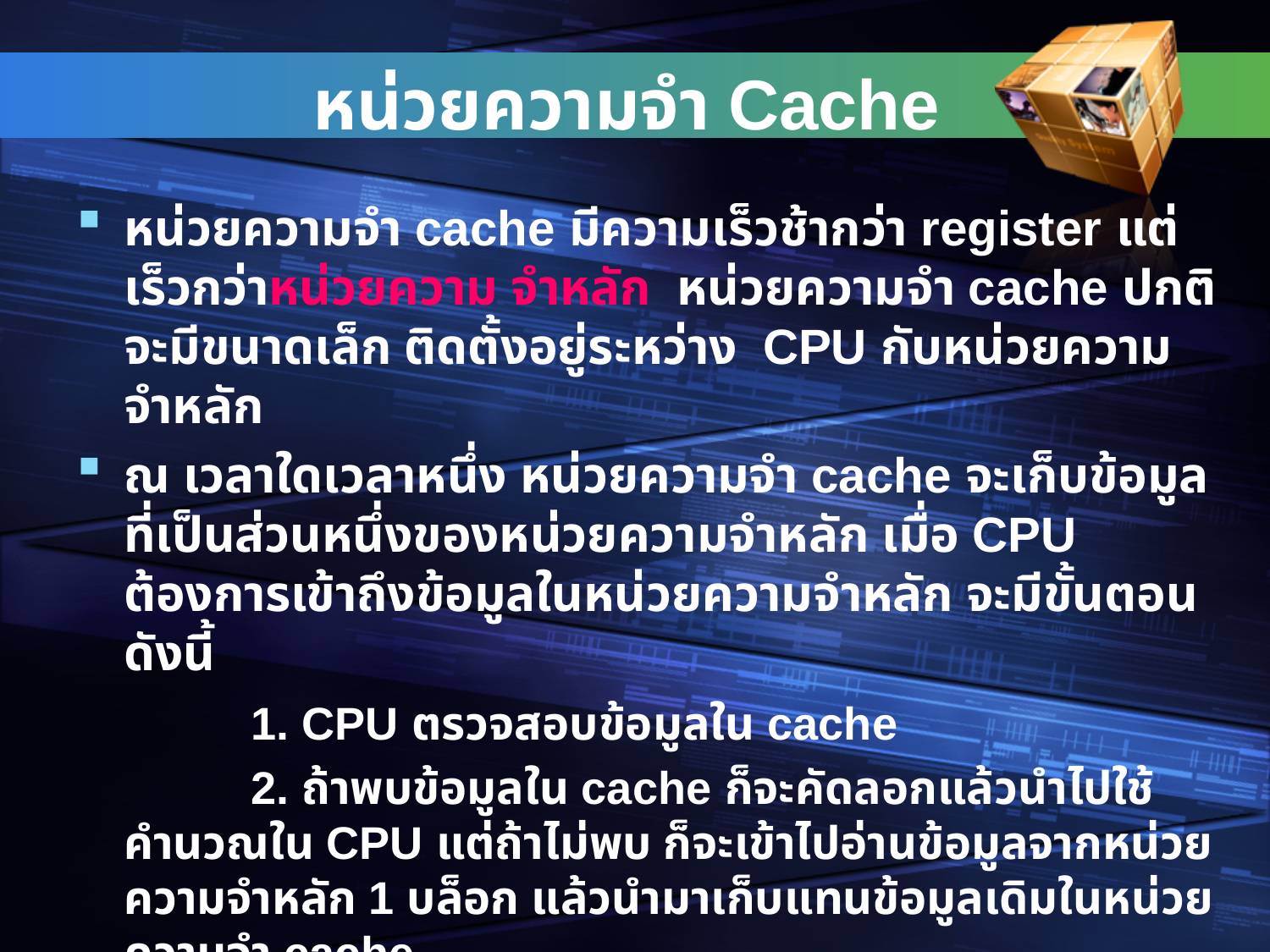

# หน่วยความจำ Cache
หน่วยความจำ cache มีความเร็วช้ากว่า register แต่เร็วกว่าหน่วยความ จำหลัก  หน่วยความจำ cache ปกติจะมีขนาดเล็ก ติดตั้งอยู่ระหว่าง  CPU กับหน่วยความจำหลัก
ณ เวลาใดเวลาหนึ่ง หน่วยความจำ cache จะเก็บข้อมูลที่เป็นส่วนหนึ่งของหน่วยความจำหลัก เมื่อ CPU ต้องการเข้าถึงข้อมูลในหน่วยความจำหลัก จะมีขั้นตอนดังนี้
		1. CPU ตรวจสอบข้อมูลใน cache
		2. ถ้าพบข้อมูลใน cache ก็จะคัดลอกแล้วนำไปใช้คำนวณใน CPU แต่ถ้าไม่พบ ก็จะเข้าไปอ่านข้อมูลจากหน่วยความจำหลัก 1 บล็อก แล้วนำมาเก็บแทนข้อมูลเดิมในหน่วยความจำ cache
		3. CPU เข้าถึงข้อมูลที่ต้องการ จาก cache แล้วคัดลอก word เข้าสู่ CPU เพื่อใช้ต่อไป